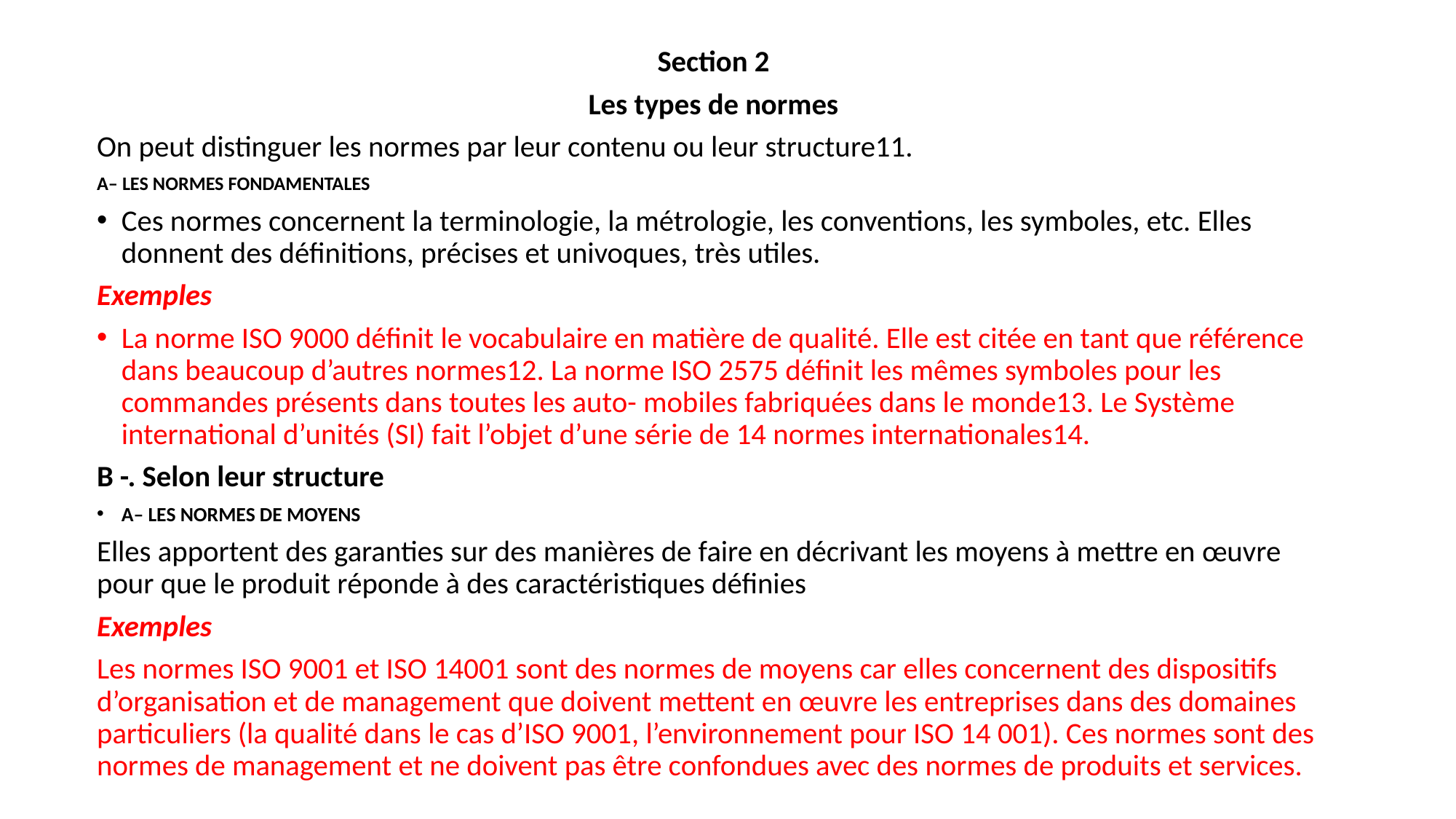

Section 2
Les types de normes
On peut distinguer les normes par leur contenu ou leur structure11.
A– LES NORMES FONDAMENTALES
Ces normes concernent la terminologie, la métrologie, les conventions, les symboles, etc. Elles donnent des définitions, précises et univoques, très utiles.
Exemples
La norme ISO 9000 définit le vocabulaire en matière de qualité. Elle est citée en tant que référence dans beaucoup d’autres normes12. La norme ISO 2575 définit les mêmes symboles pour les commandes présents dans toutes les auto- mobiles fabriquées dans le monde13. Le Système international d’unités (SI) fait l’objet d’une série de 14 normes internationales14.
B -. Selon leur structure
A– LES NORMES DE MOYENS
Elles apportent des garanties sur des manières de faire en décrivant les moyens à mettre en œuvre pour que le produit réponde à des caractéristiques définies
Exemples
Les normes ISO 9001 et ISO 14001 sont des normes de moyens car elles concernent des dispositifs d’organisation et de management que doivent mettent en œuvre les entreprises dans des domaines particuliers (la qualité dans le cas d’ISO 9001, l’environnement pour ISO 14 001). Ces normes sont des normes de management et ne doivent pas être confondues avec des normes de produits et services.